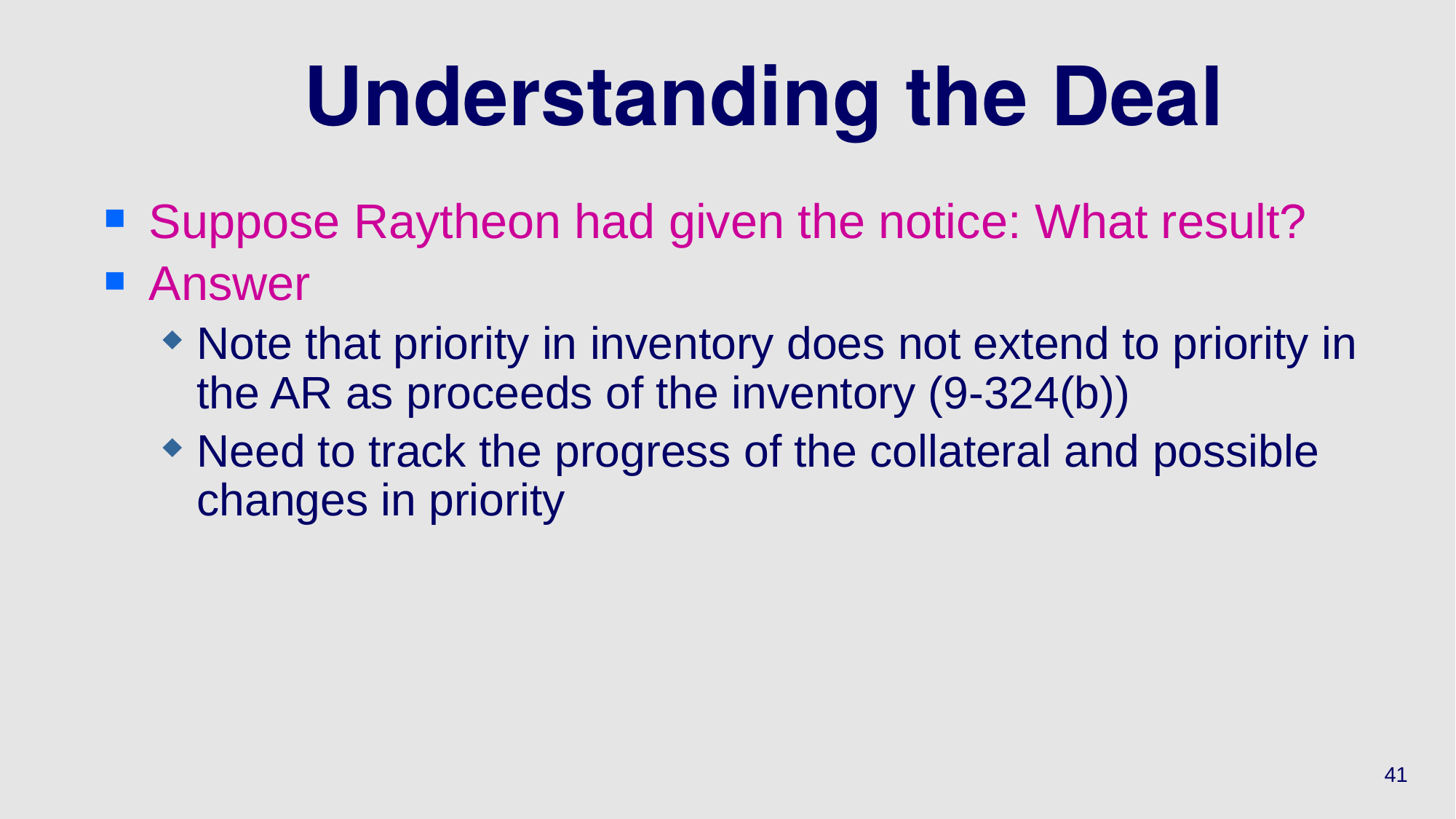

# Understanding the Deal
Suppose Raytheon had given the notice: What result?
Answer
Note that priority in inventory does not extend to priority in the AR as proceeds of the inventory (9-324(b))
Need to track the progress of the collateral and possible changes in priority
41